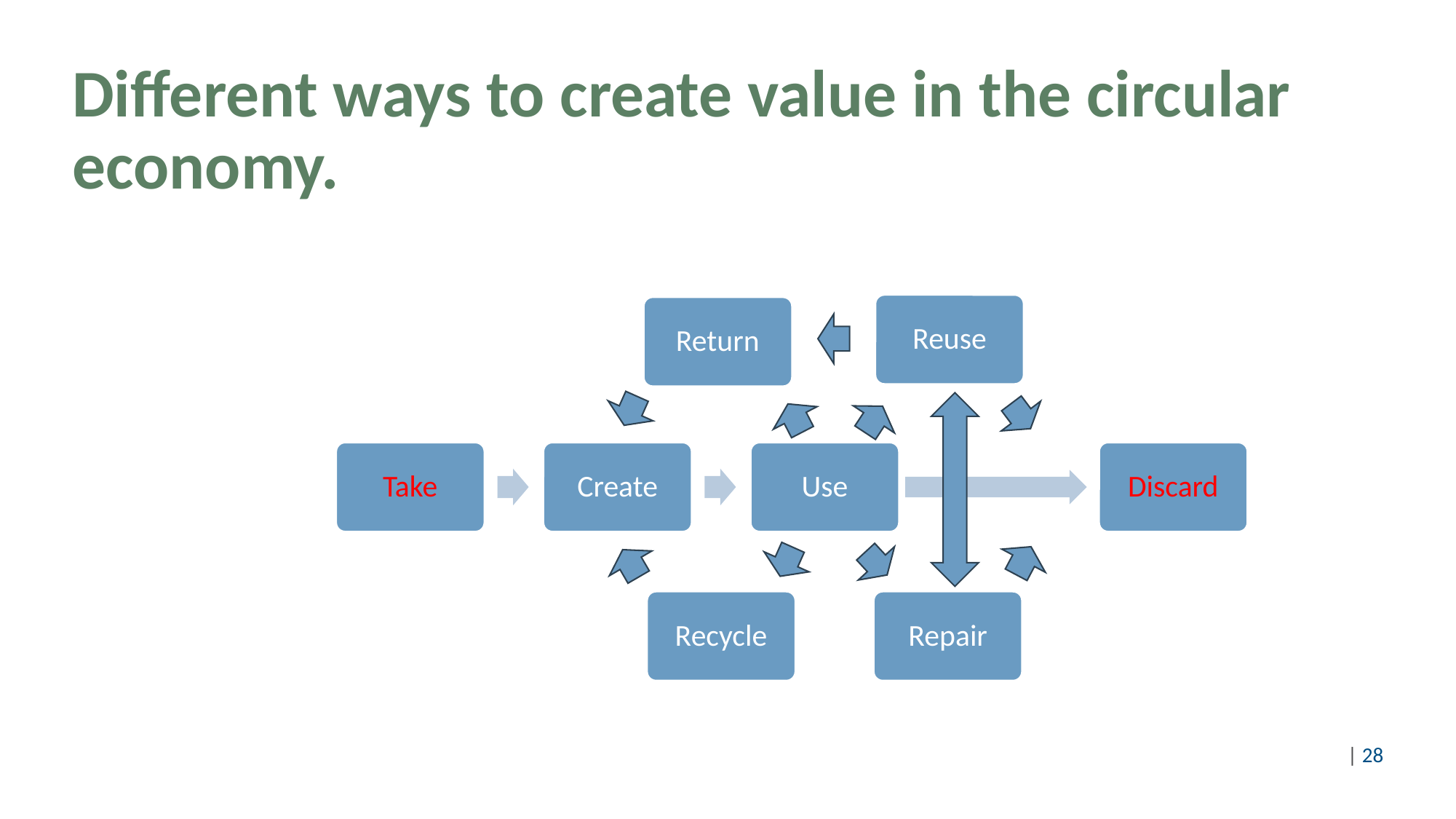

# Different ways to create value in the circular economy.

Reuse

Return

Take
Create
Use
Discard

Recycle

Repair